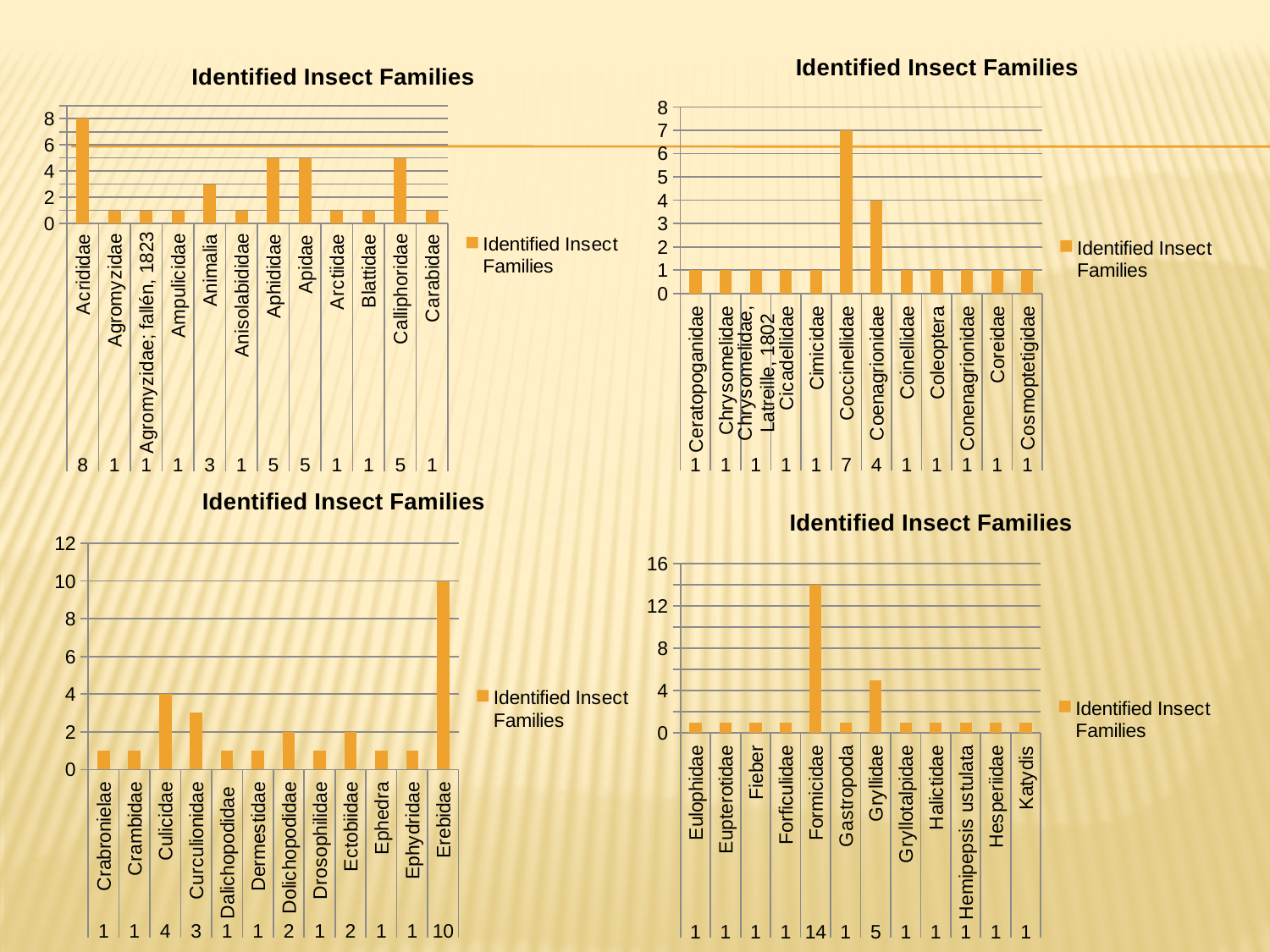

### Chart:

| Category | Identified Insect Families |
|---|---|
| Ceratopoganidae | 1.0 |
| Chrysomelidae | 1.0 |
| Chrysomelidae, Latreille, 1802 | 1.0 |
| Cicadellidae | 1.0 |
| Cimicidae | 1.0 |
| Coccinellidae | 7.0 |
| Coenagrionidae | 4.0 |
| Coinellidae | 1.0 |
| Coleoptera | 1.0 |
| Conenagrionidae | 1.0 |
| Coreidae | 1.0 |
| Cosmoptetigidae | 1.0 |

### Chart:

| Category | Identified Insect Families |
|---|---|
| Acrididae | 8.0 |
| Agromyzidae | 1.0 |
| Agromyzidae; fallén, 1823 | 1.0 |
| Ampulicidae | 1.0 |
| Animalia | 3.0 |
| Anisolabididae | 1.0 |
| Aphididae | 5.0 |
| Apidae | 5.0 |
| Arctiidae | 1.0 |
| Blattidae | 1.0 |
| Calliphoridae | 5.0 |
| Carabidae | 1.0 |

### Chart:

| Category | Identified Insect Families |
|---|---|
| Crabronielae | 1.0 |
| Crambidae | 1.0 |
| Culicidae | 4.0 |
| Curculionidae | 3.0 |
| Dalichopodidae  | 1.0 |
| Dermestidae | 1.0 |
| Dolichopodidae | 2.0 |
| Drosophilidae | 1.0 |
| Ectobiidae | 2.0 |
| Ephedra | 1.0 |
| Ephydridae | 1.0 |
| Erebidae | 10.0 |

### Chart:

| Category | Identified Insect Families |
|---|---|
| Eulophidae | 1.0 |
| Eupterotidae | 1.0 |
| Fieber | 1.0 |
| Forficulidae | 1.0 |
| Formicidae | 14.0 |
| Gastropoda | 1.0 |
| Gryllidae | 5.0 |
| Gryllotalpidae | 1.0 |
| Halictidae | 1.0 |
| Hemipepsis ustulata | 1.0 |
| Hesperiidae | 1.0 |
| Katydis | 1.0 |